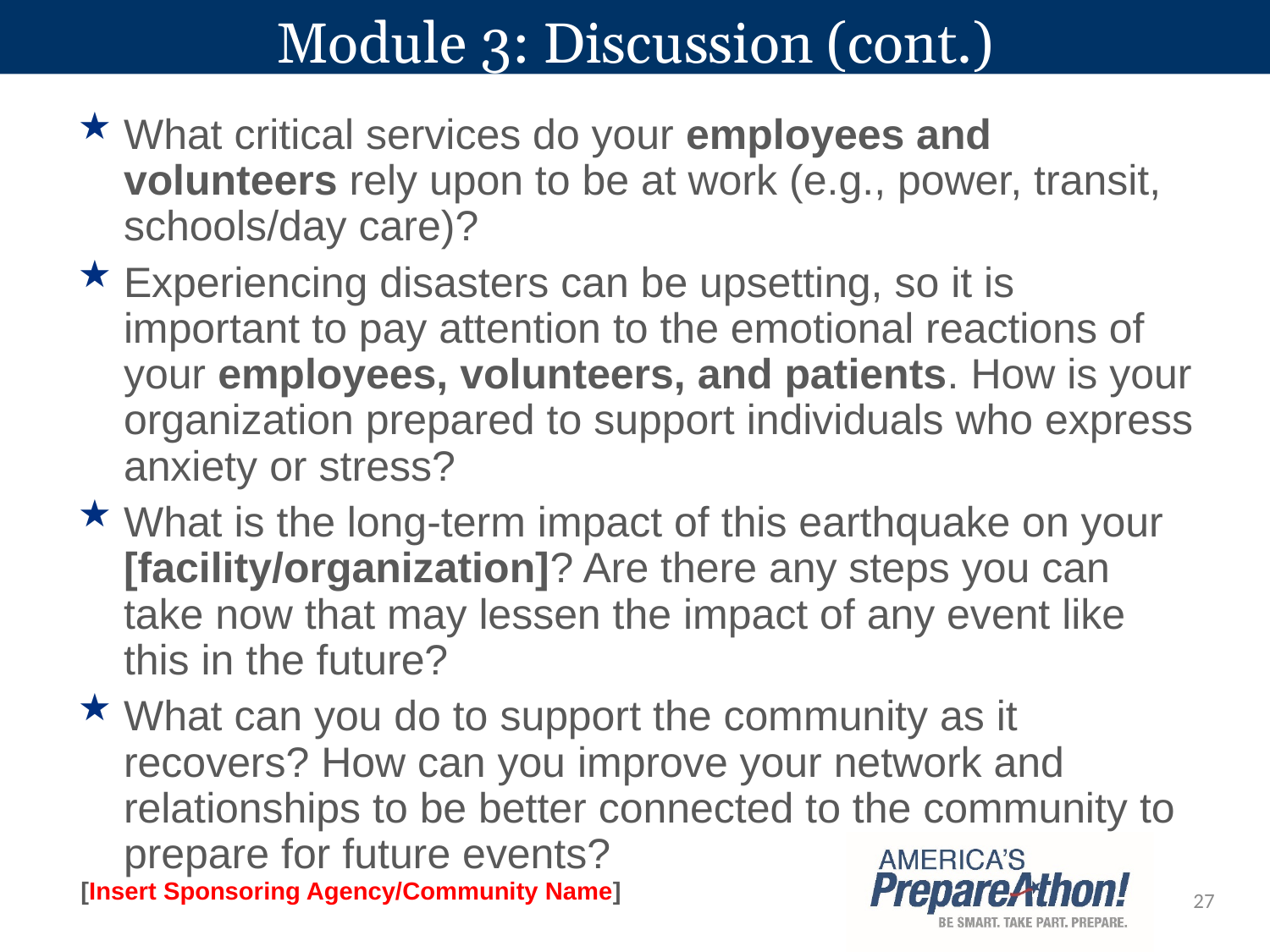

# Module 3: Discussion (cont.)
What critical services do your employees and volunteers rely upon to be at work (e.g., power, transit, schools/day care)?
Experiencing disasters can be upsetting, so it is important to pay attention to the emotional reactions of your employees, volunteers, and patients. How is your organization prepared to support individuals who express anxiety or stress?
What is the long-term impact of this earthquake on your [facility/organization]? Are there any steps you can take now that may lessen the impact of any event like this in the future?
What can you do to support the community as it recovers? How can you improve your network and relationships to be better connected to the community to prepare for future events?
27